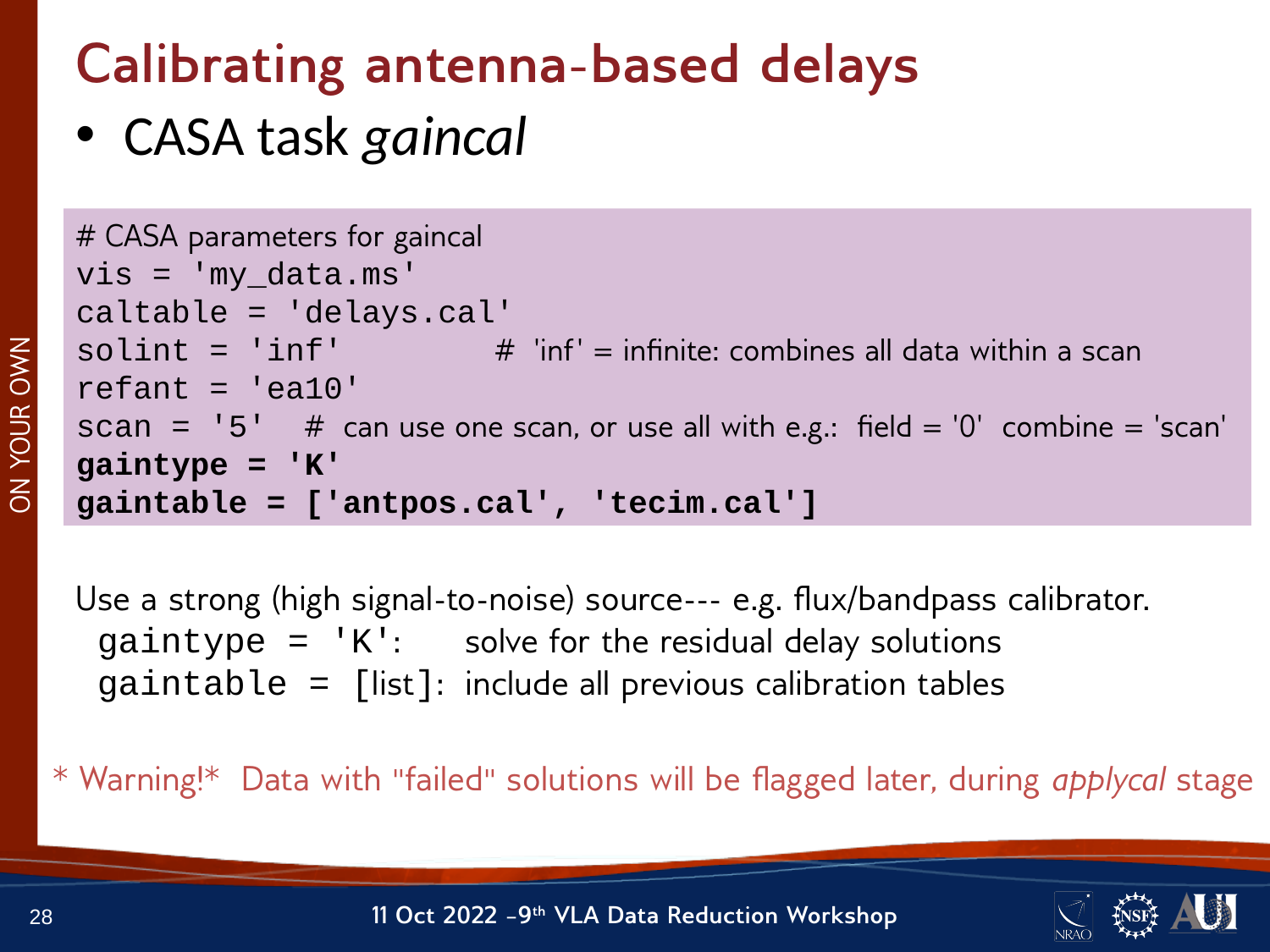

Calibrating antenna-based delays

CASA task gaincal
# CASA parameters for gaincal
vis = 'my_data.ms'
caltable = 'delays.cal'
solint = 'inf'        #  'inf ' = infinite: combines all data within a scan
refant = 'ea10'
scan = '5'  #  can use one scan, or use all with e.g.:  field = '0'  combine = 'scan'
gaintype = 'K'
gaintable = ['antpos.cal', 'tecim.cal']
ON YOUR OWN
Use a strong (high signal-to-noise) source--- e.g. flux/bandpass calibrator.
  gaintype = 'K':      solve for the residual delay solutions
  gaintable = [list]:  include all previous calibration tables
* Warning!*  Data with "failed" solutions will be flagged later, during applycal stage